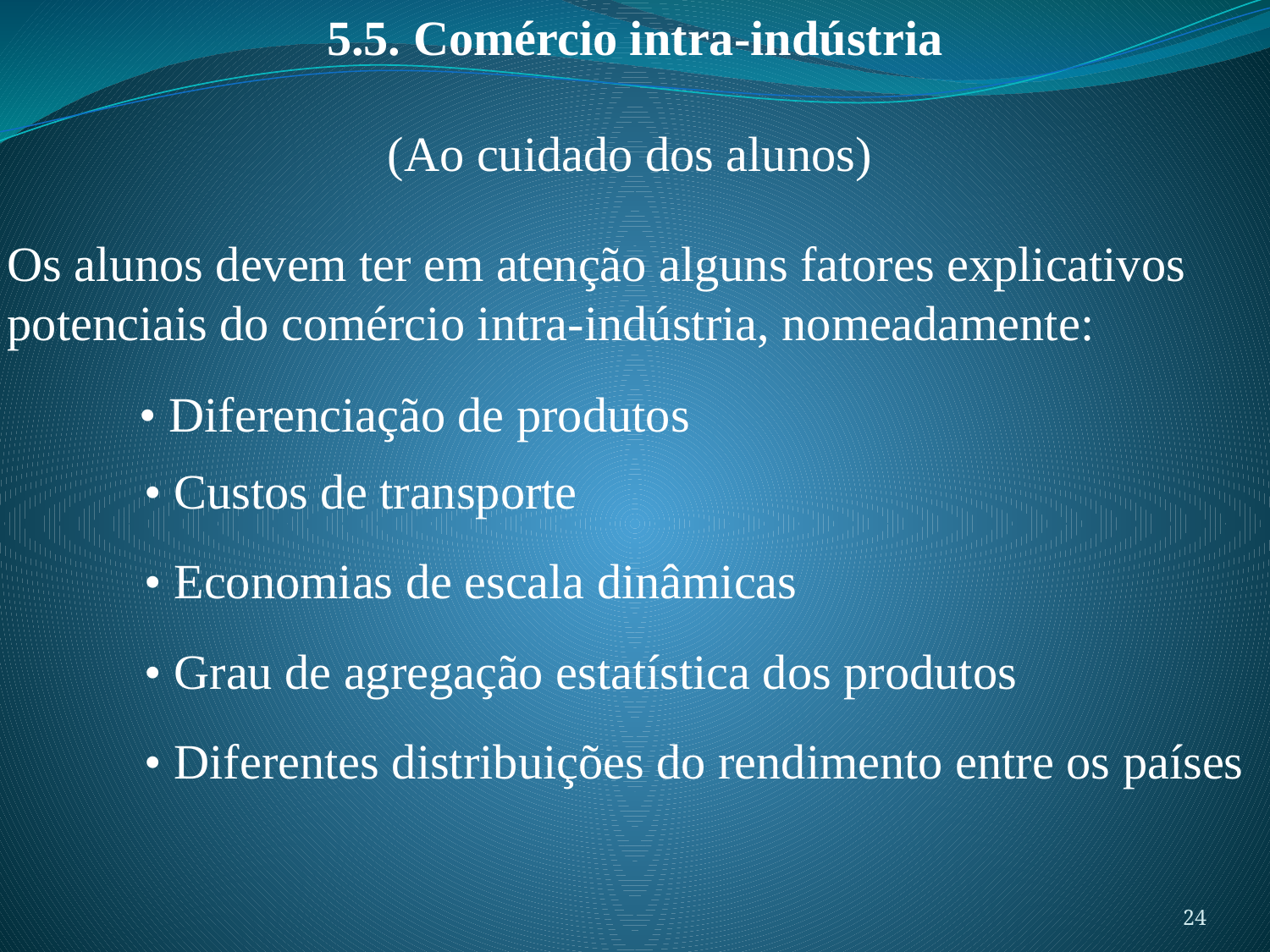

5.5. Comércio intra-indústria

(Ao cuidado dos alunos)
Os alunos devem ter em atenção alguns fatores explicativos potenciais do comércio intra-indústria, nomeadamente:
	• Diferenciação de produtos
	• Custos de transporte
	• Economias de escala dinâmicas
	• Grau de agregação estatística dos produtos
	• Diferentes distribuições do rendimento entre os países
24